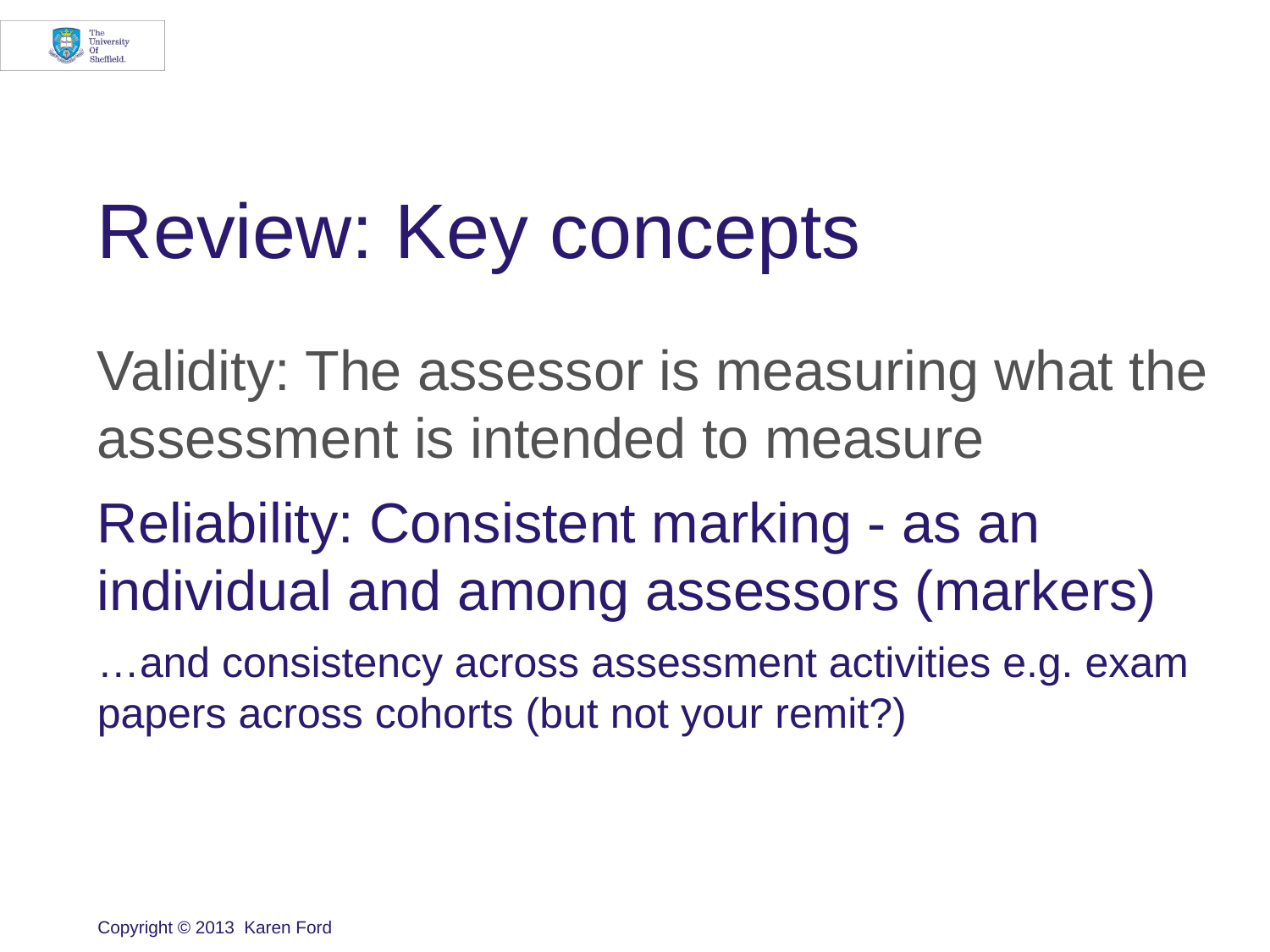

# Review: Key concepts
Validity: The assessor is measuring what the assessment is intended to measure
Reliability: Consistent marking - as an individual and among assessors (markers)
…and consistency across assessment activities e.g. exam papers across cohorts (but not your remit?)

Copyright © 2013  Karen Ford